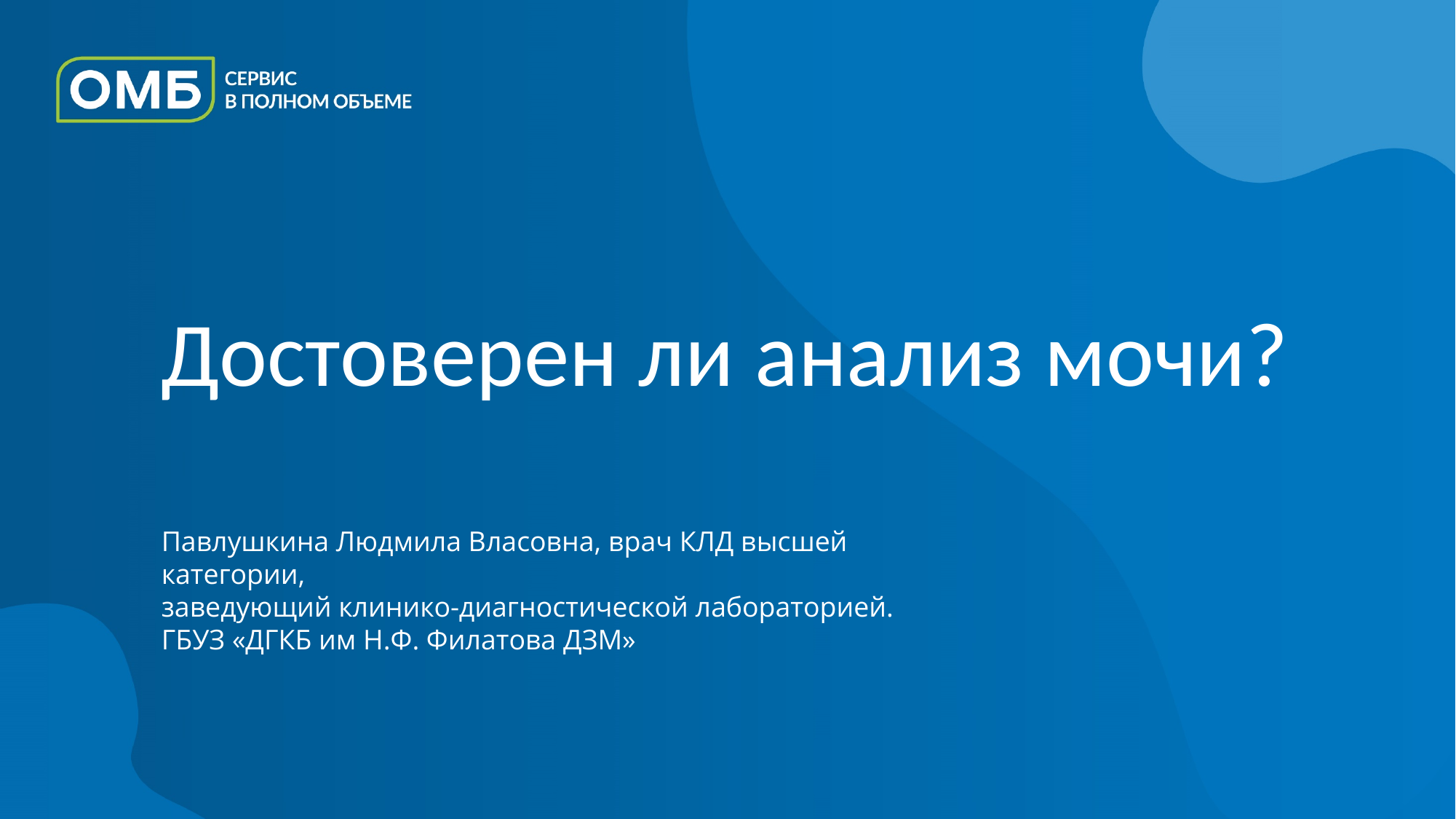

Достоверен ли анализ мочи?

Павлушкина Людмила Власовна, врач КЛД высшей категории,
заведующий клинико-диагностической лабораторией. ГБУЗ «ДГКБ им Н.Ф. Филатова ДЗМ»